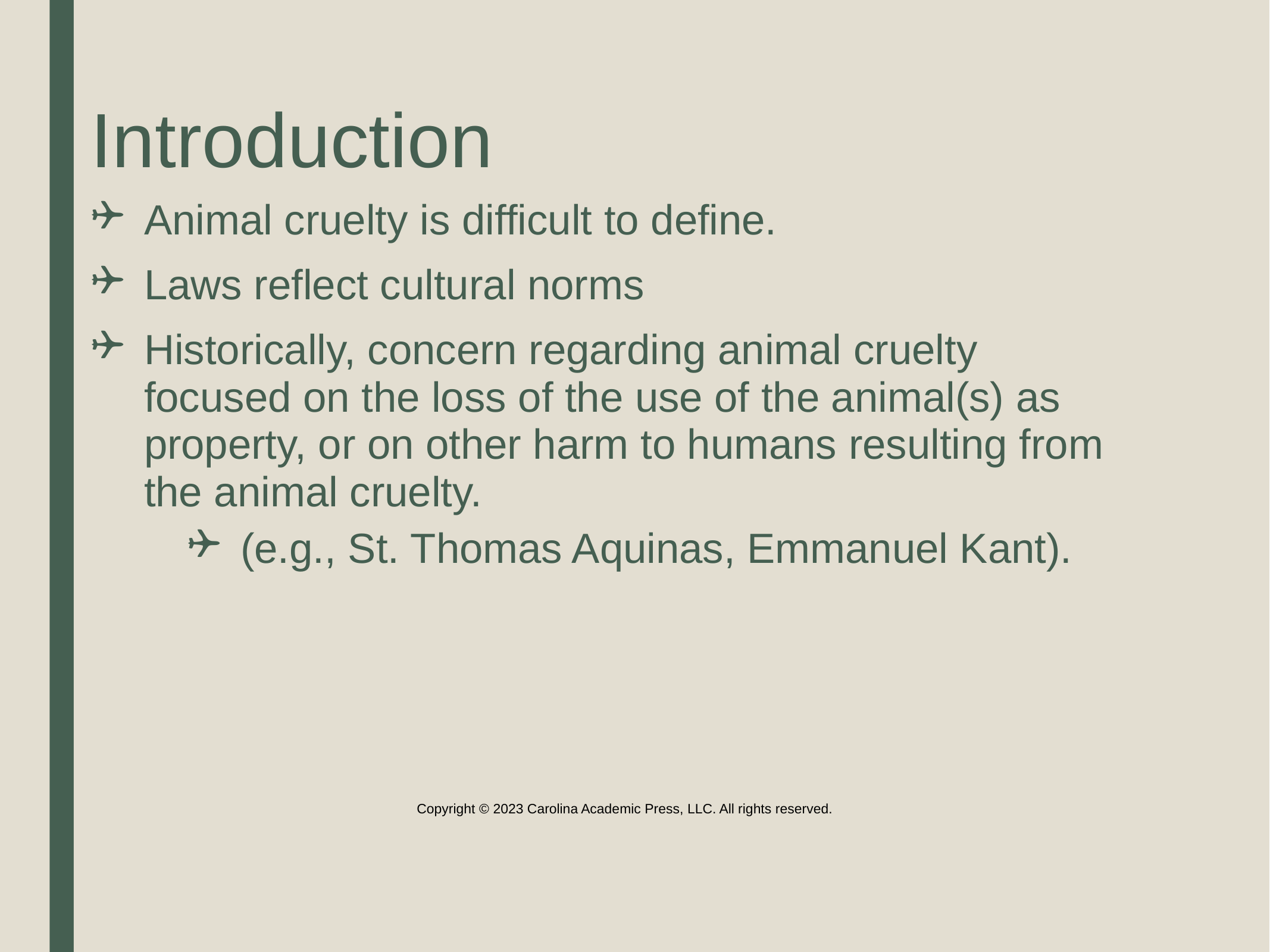

# Introduction
Animal cruelty is difficult to define.
Laws reflect cultural norms
Historically, concern regarding animal cruelty focused on the loss of the use of the animal(s) as property, or on other harm to humans resulting from the animal cruelty.
(e.g., St. Thomas Aquinas, Emmanuel Kant).
Copyright © 2023 Carolina Academic Press, LLC. All rights reserved.